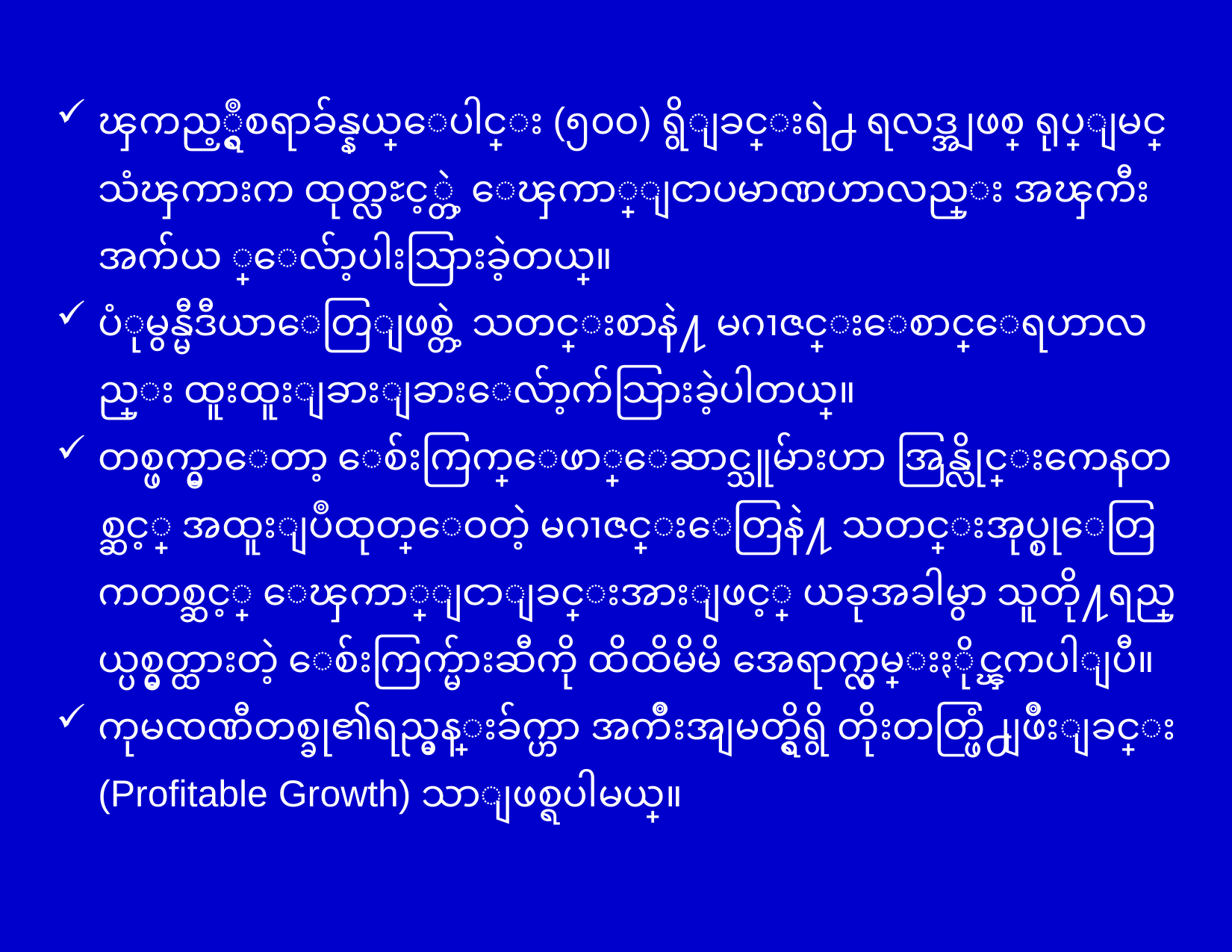

ၾကည့္ရွဳစရာခ်န္နယ္ေပါင္း (၅၀၀) ရွိျခင္းရဲ႕ ရလဒ္အျဖစ္ ရုပ္ျမင္သံၾကားက ထုတ္လႊင့္တဲ့ ေၾကာ္ျငာပမာဏဟာလည္း အၾကီးအက်ယ ္ေလ်ာ့ပါးသြားခဲ့တယ္။
ပံုမွန္မီဒီယာေတြျဖစ္တဲ့ သတင္းစာနဲ႔ မဂၢဇင္းေစာင္ေရဟာလည္း ထူးထူးျခားျခားေလ်ာ့က်သြားခဲ့ပါတယ္။
တစ္ဖက္မွာေတာ့ ေစ်းကြက္ေဖာ္ေဆာင္သူမ်ားဟာ အြန္လိုင္းကေနတစ္ဆင့္ အထူးျပဳထုတ္ေဝတဲ့ မဂၢဇင္းေတြနဲ႔ သတင္းအုပ္စုေတြကတစ္ဆင့္ ေၾကာ္ျငာျခင္းအားျဖင့္ ယခုအခါမွာ သူတို႔ရည္ရြယ္ပစ္မွတ္ထားတဲ့ ေစ်းကြက္မ်ားဆီကို ထိထိမိမိ အေရာက္လွမ္းႏိုင္ၾကပါျပီ။
ကုမၸဏီတစ္ခု၏ရည္မွန္းခ်က္ဟာ အက်ိဳးအျမတ္ရွိရွိ တိုးတတ္ဖြံ႕ျဖိဳးျခင္း (Profitable Growth) သာျဖစ္ရပါမယ္။